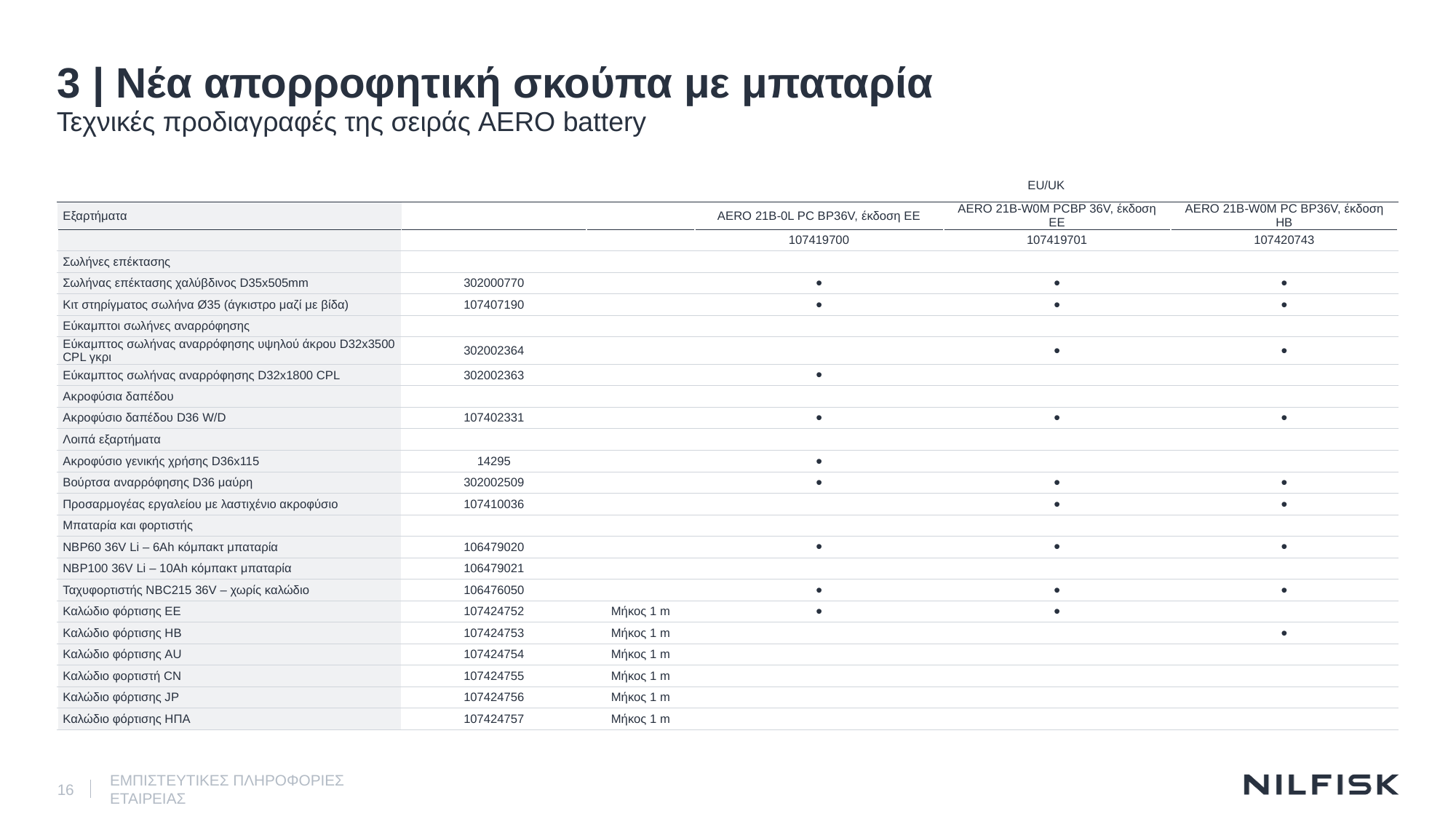

# 3 | Νέα απορροφητική σκούπα με μπαταρία
Τεχνικές προδιαγραφές της σειράς AERO battery
|  |  |  | EU/UK |  |  |
| --- | --- | --- | --- | --- | --- |
| Εξαρτήματα |  |  | AERO 21B-0L PC BP36V, έκδοση ΕΕ | AERO 21B-W0M PCBP 36V, έκδοση ΕΕ | AERO 21B-W0M PC BP36V, έκδοση ΗΒ |
|  |  |  | 107419700 | 107419701 | 107420743 |
| Σωλήνες επέκτασης |  |  |  |  |  |
| Σωλήνας επέκτασης χαλύβδινος D35x505mm | 302000770 |  | • | • | • |
| Κιτ στηρίγματος σωλήνα Ø35 (άγκιστρο μαζί με βίδα) | 107407190 |  | • | • | • |
| Εύκαμπτοι σωλήνες αναρρόφησης |  |  |  |  |  |
| Εύκαμπτος σωλήνας αναρρόφησης υψηλού άκρου D32x3500 CPL γκρι | 302002364 |  |  | • | • |
| Εύκαμπτος σωλήνας αναρρόφησης D32x1800 CPL | 302002363 |  | • |  |  |
| Ακροφύσια δαπέδου |  |  |  |  |  |
| Ακροφύσιο δαπέδου D36 W/D | 107402331 |  | • | • | • |
| Λοιπά εξαρτήματα |  |  |  |  |  |
| Ακροφύσιο γενικής χρήσης D36x115 | 14295 |  | • |  |  |
| Βούρτσα αναρρόφησης D36 μαύρη | 302002509 |  | • | • | • |
| Προσαρμογέας εργαλείου με λαστιχένιο ακροφύσιο | 107410036 |  |  | • | • |
| Μπαταρία και φορτιστής |  |  |  |  |  |
| NBP60 36V Li – 6Ah κόμπακτ μπαταρία | 106479020 |  | • | • | • |
| NBP100 36V Li – 10Ah κόμπακτ μπαταρία | 106479021 |  |  |  |  |
| Ταχυφορτιστής NBC215 36V – χωρίς καλώδιο | 106476050 |  | • | • | • |
| Καλώδιο φόρτισης ΕΕ | 107424752 | Μήκος 1 m | • | • |  |
| Καλώδιο φόρτισης ΗΒ | 107424753 | Μήκος 1 m |  |  | • |
| Καλώδιο φόρτισης AU | 107424754 | Μήκος 1 m |  |  |  |
| Καλώδιο φορτιστή CN | 107424755 | Μήκος 1 m |  |  |  |
| Καλώδιο φόρτισης JP | 107424756 | Μήκος 1 m |  |  |  |
| Καλώδιο φόρτισης ΗΠΑ | 107424757 | Μήκος 1 m |  |  |  |
16
ΕΜΠΙΣΤΕΥΤΙΚΕΣ ΠΛΗΡΟΦΟΡΙΕΣ ΕΤΑΙΡΕΙΑΣ